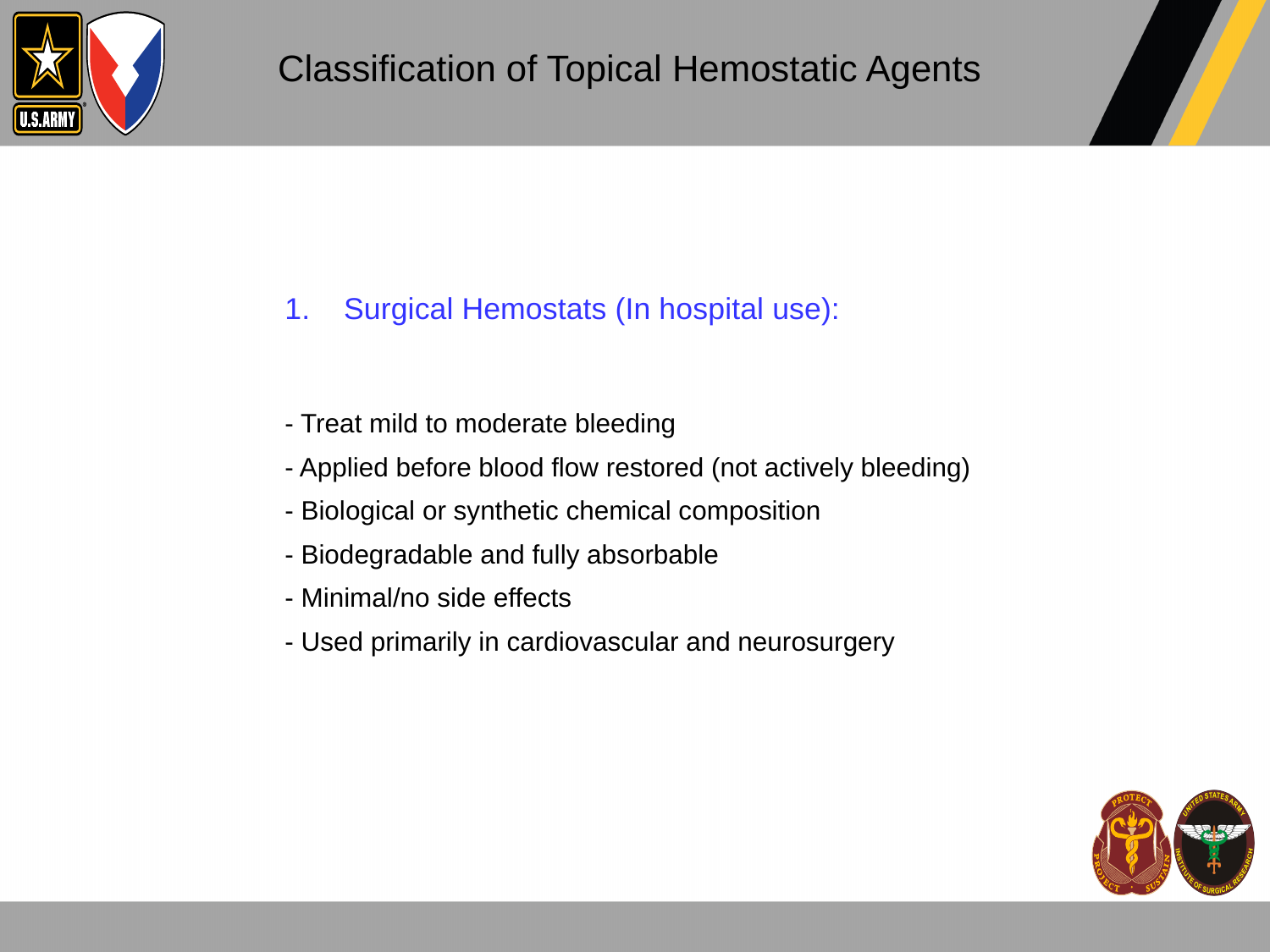

Classification of Topical Hemostatic Agents

	1.    Surgical Hemostats (In hospital use):

	- Treat mild to moderate bleeding
	- Applied before blood flow restored (not actively bleeding)
	- Biological or synthetic chemical composition
	- Biodegradable and fully absorbable
 	- Minimal/no side effects
	- Used primarily in cardiovascular and neurosurgery